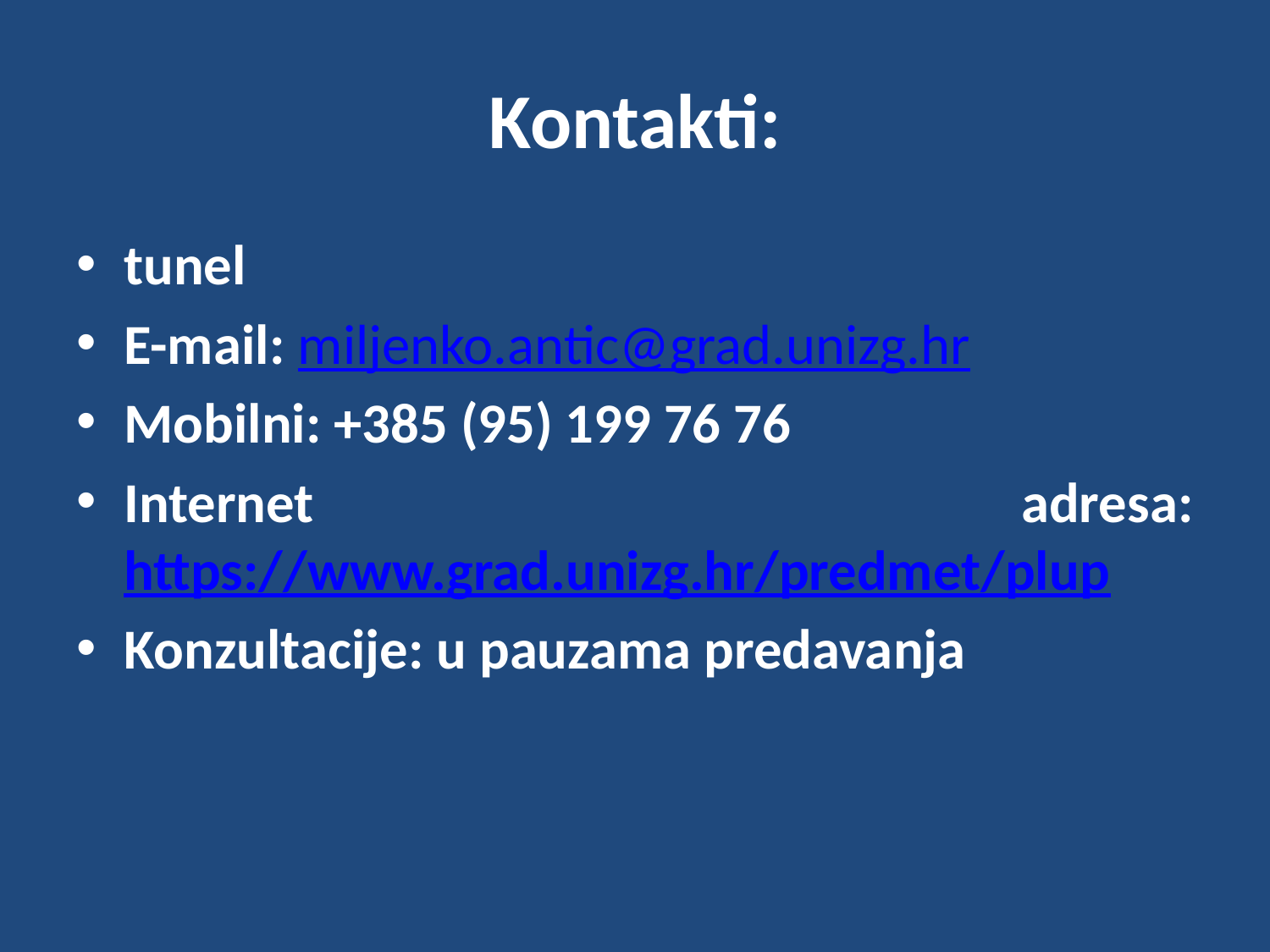

# Kontakti:
tunel
E-mail: miljenko.antic@grad.unizg.hr
Mobilni: +385 (95) 199 76 76
Internet adresa: https://www.grad.unizg.hr/predmet/plup
Konzultacije: u pauzama predavanja